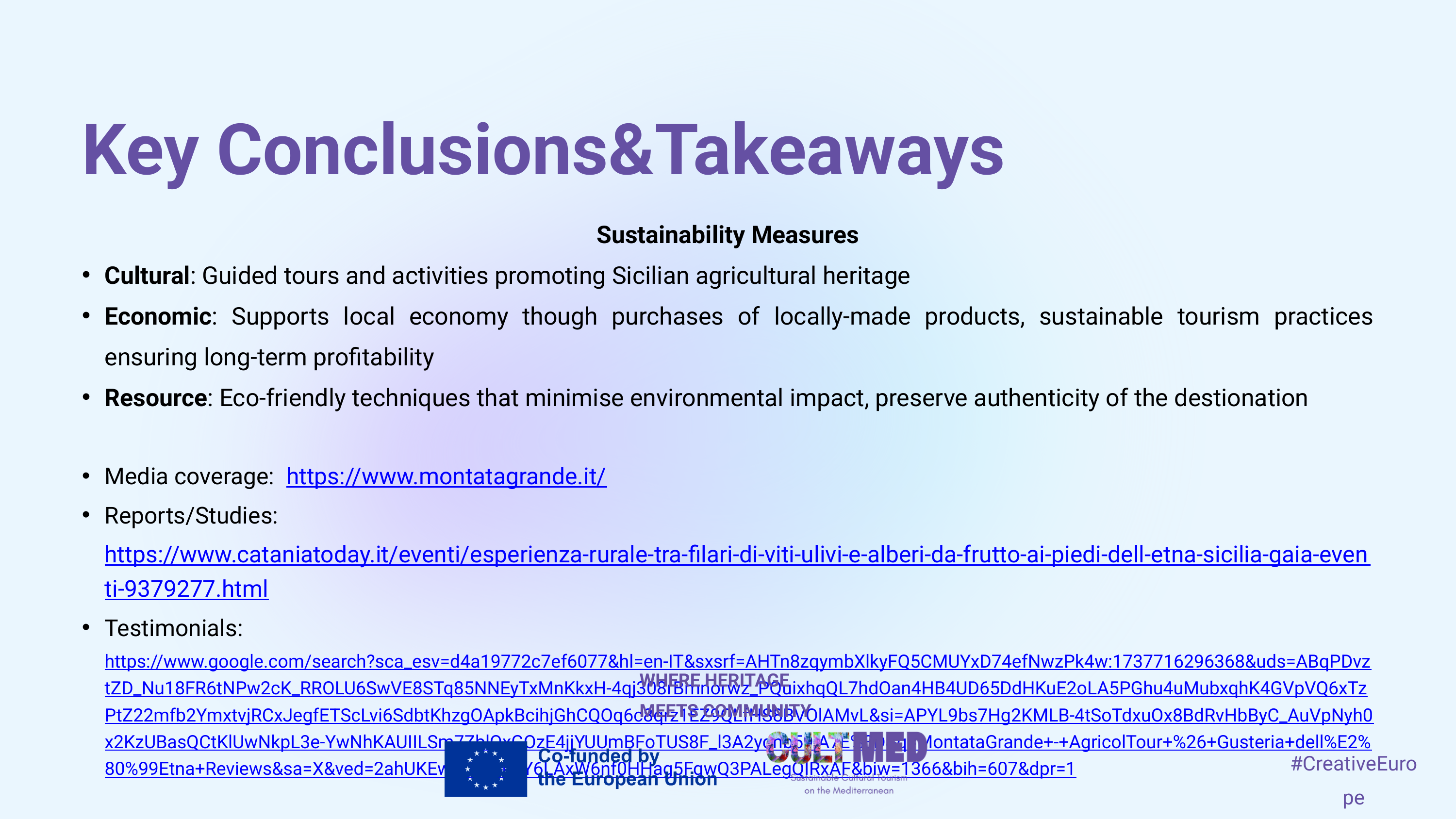

Key Conclusions&Takeaways
Sustainability Measures
Cultural: Guided tours and activities promoting Sicilian agricultural heritage
Economic: Supports local economy though purchases of locally-made products, sustainable tourism practices ensuring long-term profitability
Resource: Eco-friendly techniques that minimise environmental impact, preserve authenticity of the destionation

Media coverage:  https://www.montatagrande.it/
Reports/Studies: https://www.cataniatoday.it/eventi/esperienza-rurale-tra-filari-di-viti-ulivi-e-alberi-da-frutto-ai-piedi-dell-etna-sicilia-gaia-eventi-9379277.html
Testimonials: https://www.google.com/search?sca_esv=d4a19772c7ef6077&hl=en-IT&sxsrf=AHTn8zqymbXlkyFQ5CMUYxD74efNwzPk4w:1737716296368&uds=ABqPDvztZD_Nu18FR6tNPw2cK_RROLU6SwVE8STq85NNEyTxMnKkxH-4qj308rBmnorwz_PQuixhqQL7hdOan4HB4UD65DdHKuE2oLA5PGhu4uMubxqhK4GVpVQ6xTzPtZ22mfb2YmxtvjRCxJegfETScLvi6SdbtKhzgOApkBcihjGhCQOq6c8qrz1EZ9QLfHS8BVOlAMvL&si=APYL9bs7Hg2KMLB-4tSoTdxuOx8BdRvHbByC_AuVpNyh0x2KzUBasQCtKlUwNkpL3e-YwNhKAUIILSm7ZblQxGOzE4jjYUUmBFoTUS8F_l3A2ydnb59iA7E%3D&q=MontataGrande+-+AgricolTour+%26+Gusteria+dell%E2%80%99Etna+Reviews&sa=X&ved=2ahUKEwjh1cLUmY6LAxW6nf0HHag5FqwQ3PALegQIRxAF&biw=1366&bih=607&dpr=1

WHERE HERITAGE
MEETS COMMUNITY

#CreativeEurope